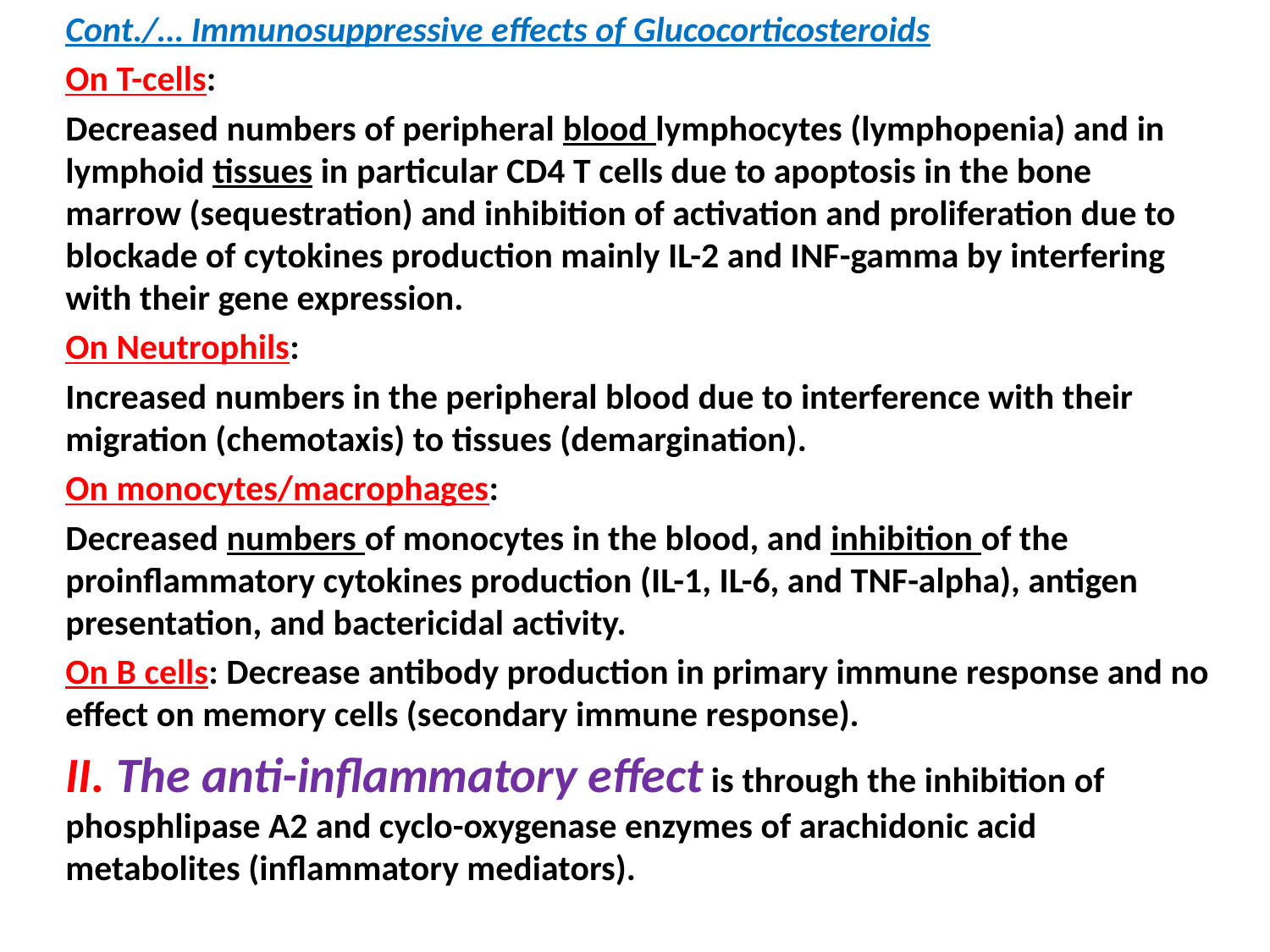

Cont./… Immunosuppressive effects of Glucocorticosteroids
On T-cells:
Decreased numbers of peripheral blood lymphocytes (lymphopenia) and in lymphoid tissues in particular CD4 T cells due to apoptosis in the bone marrow (sequestration) and inhibition of activation and proliferation due to blockade of cytokines production mainly IL-2 and INF-gamma by interfering with their gene expression.
On Neutrophils:
Increased numbers in the peripheral blood due to interference with their migration (chemotaxis) to tissues (demargination).
On monocytes/macrophages:
Decreased numbers of monocytes in the blood, and inhibition of the proinflammatory cytokines production (IL-1, IL-6, and TNF-alpha), antigen presentation, and bactericidal activity.
On B cells: Decrease antibody production in primary immune response and no effect on memory cells (secondary immune response).
II. The anti-inflammatory effect is through the inhibition of phosphlipase A2 and cyclo-oxygenase enzymes of arachidonic acid metabolites (inflammatory mediators).